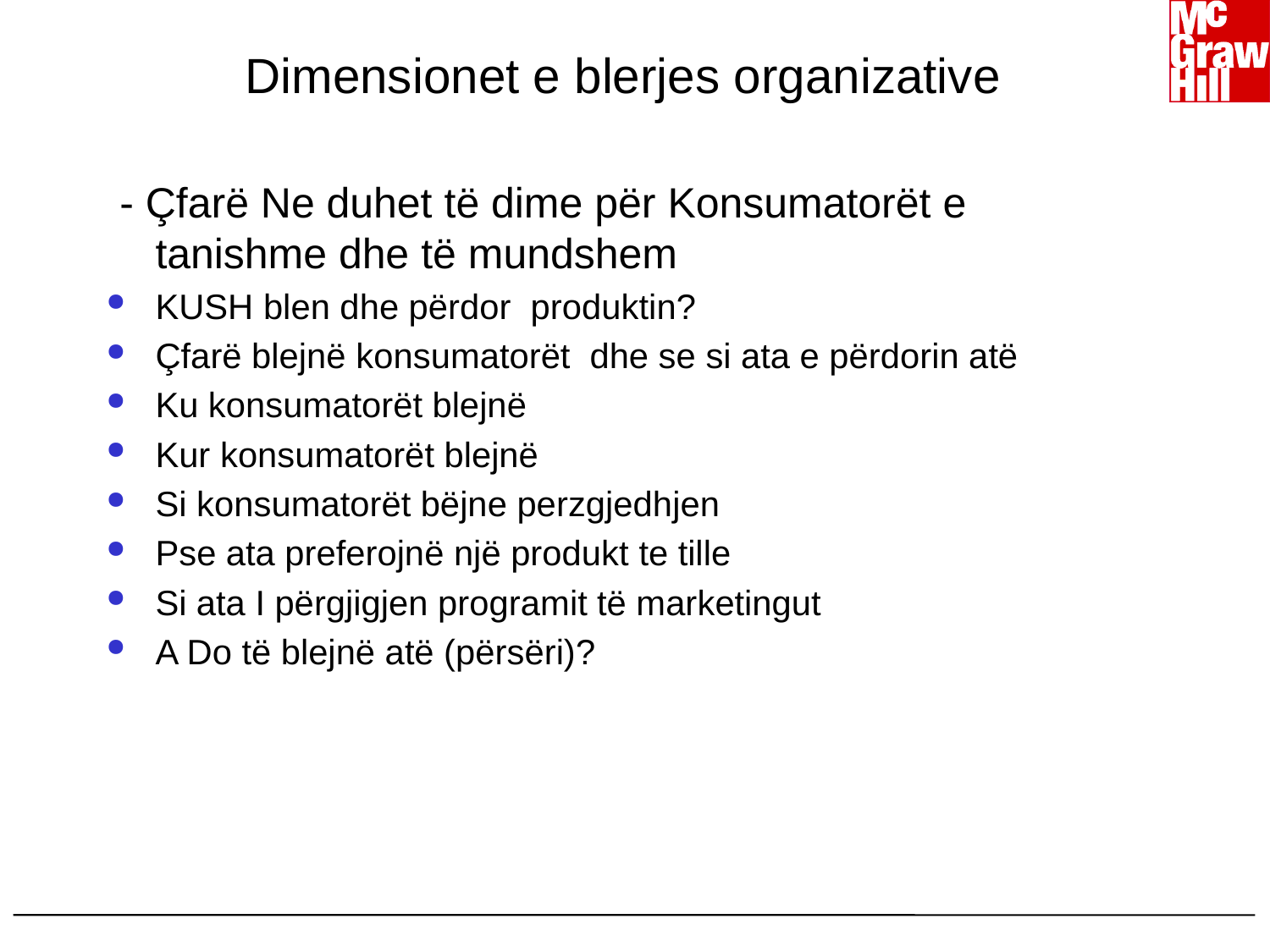

# Dimensionet e blerjes organizative
 - Çfarë Ne duhet të dime për Konsumatorët e tanishme dhe të mundshem
KUSH blen dhe përdor  produktin?
Çfarë blejnë konsumatorët  dhe se si ata e përdorin atë
Ku konsumatorët blejnë
Kur konsumatorët blejnë
Si konsumatorët bëjne perzgjedhjen
Pse ata preferojnë një produkt te tille
Si ata I përgjigjen programit të marketingut
A Do të blejnë atë (përsëri)?